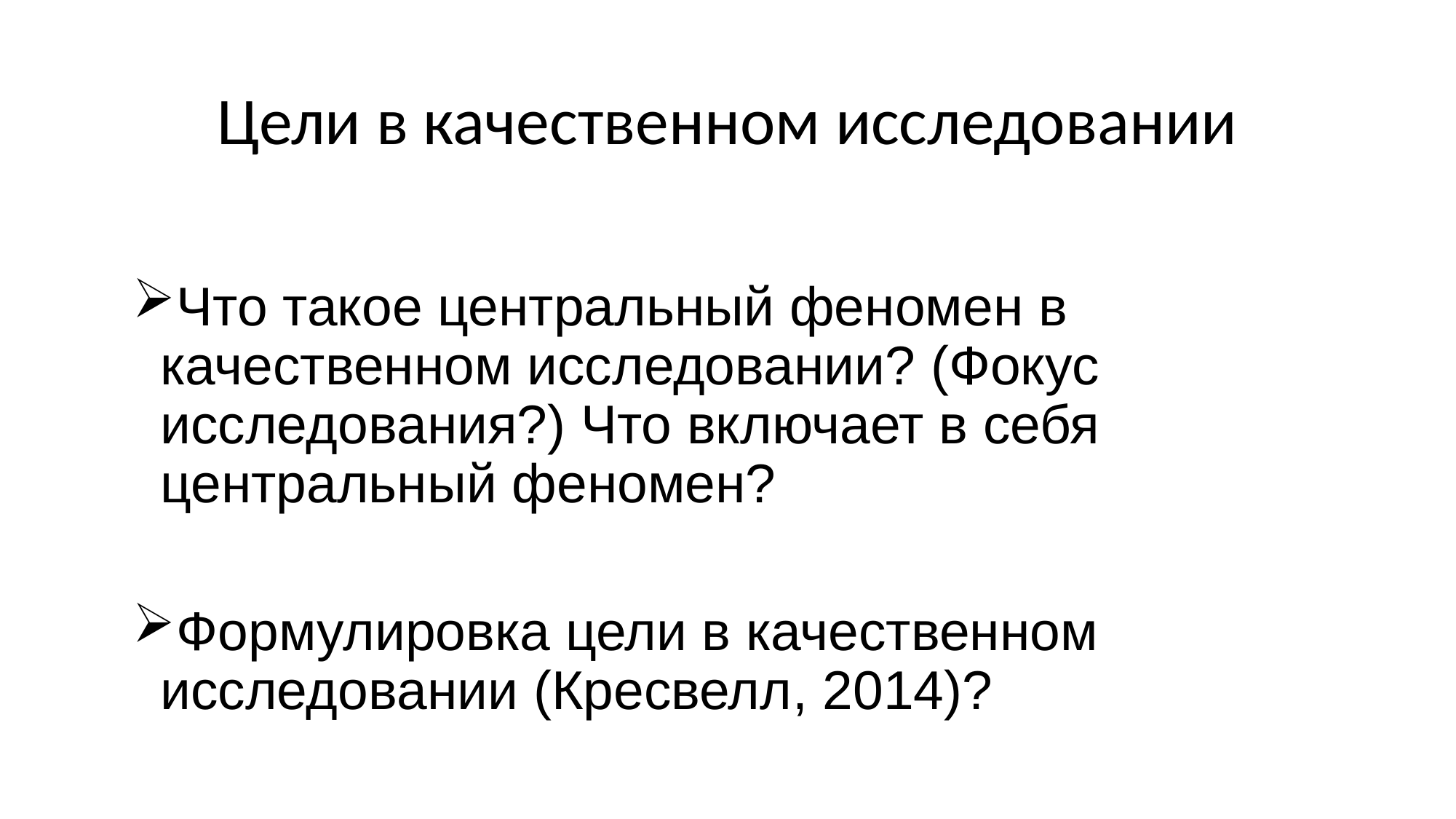

# Цели в качественном исследовании
Что такое центральный феномен в качественном исследовании? (Фокус исследования?) Что включает в себя центральный феномен?

Формулировка цели в качественном исследовании (Кресвелл, 2014)?